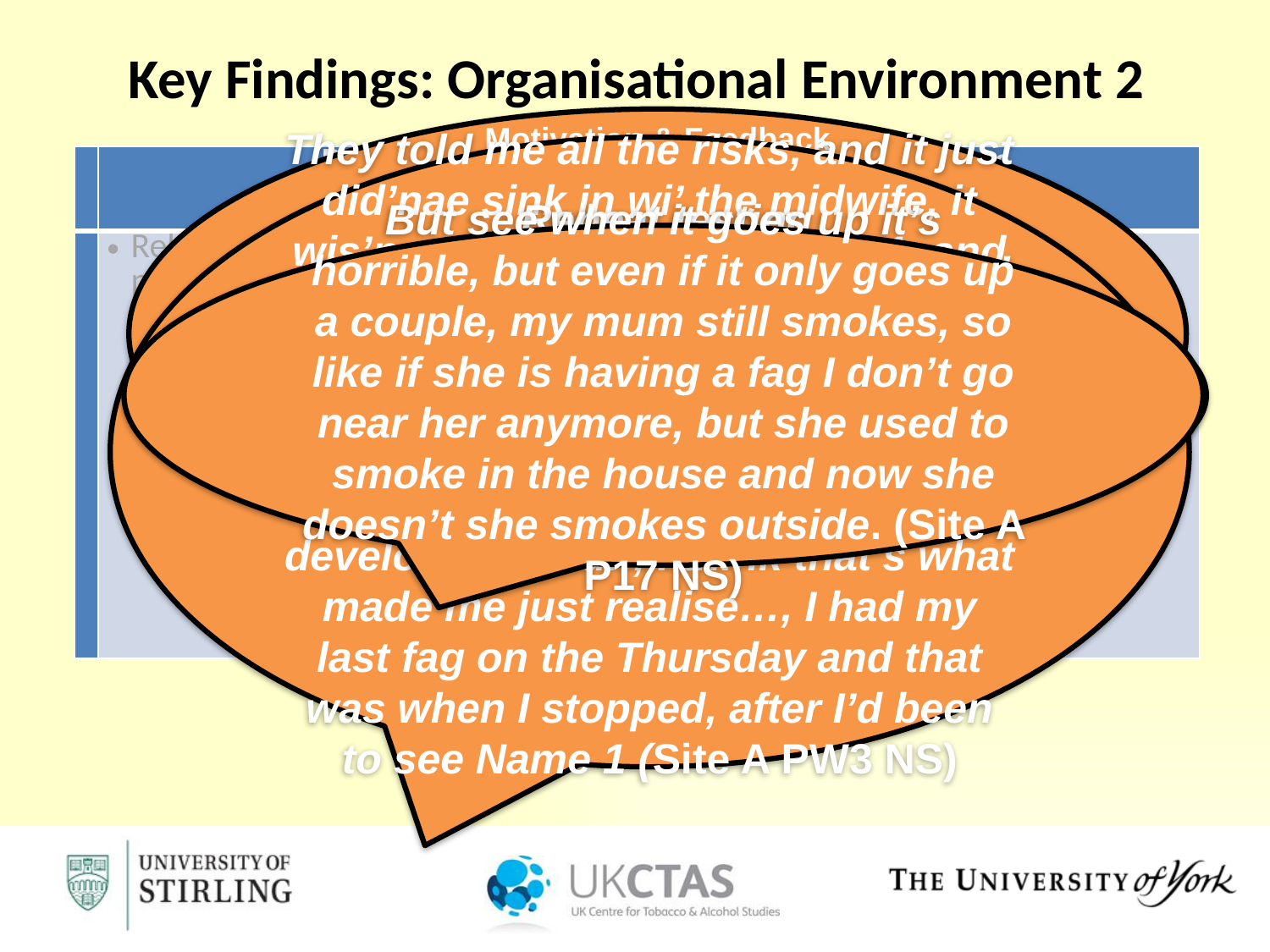

Key Findings: Organisational Environment 2
Motivation & Feedback

‘And to see the actual difference, to have physical evidence, I think maybe people would be like ‘wow’. Whereas just now, because you can’t see the damage that smoking does to you, I think it’s less kind of in your face’ (Site A PW21 NS)
They told me all the risks, and it just did’nae sink in wi’ the midwife, it wis’nae until I went wi’ Name 1, and she showed me what carbon monoxide was in the baby’s lungs, and I was only maybe nine weeks pregnant then, so he was still, he still needed a’ his crucial things to develop and stuff, I think that’s what made me just realise…, I had my last fag on the Thursday and that was when I stopped, after I’d been to see Name 1 (Site A PW3 NS)
|  | Barriers | Facilitators |
| --- | --- | --- |
|  | Relationship with midwife / lack of pressure to quit/access SSS, quitting framed as woman’s choice | Positive relationships with SSS advisors / advisor continuity CO monitoring – indicator of risk, useful for motivation, encouragement, feedback & consideration of passive smoking |

But see when it goes up it’s horrible, but even if it only goes up a couple, my mum still smokes, so like if she is having a fag I don’t go near her anymore, but she used to smoke in the house and now she doesn’t she smokes outside. (Site A P17 NS)

Repeat testing
‘two weeks after I’d quit smoking I went in to see her again and I did the same test and the result came up as a zero…. honestly I’ve, I’ve never been that thrilled’ (Site A PW12 NS)

‘I wis’nae thinking about me taking in the fumes, and that kinda upset me a bit’. (Site A PW11 NS)

‘Actually you’re quite shocked ‘cause it’s got the foetal thing tae and, ken, so it tells you what a’ the levels and that are, so that was quite, that was a shock… (Site A PW11 NS)